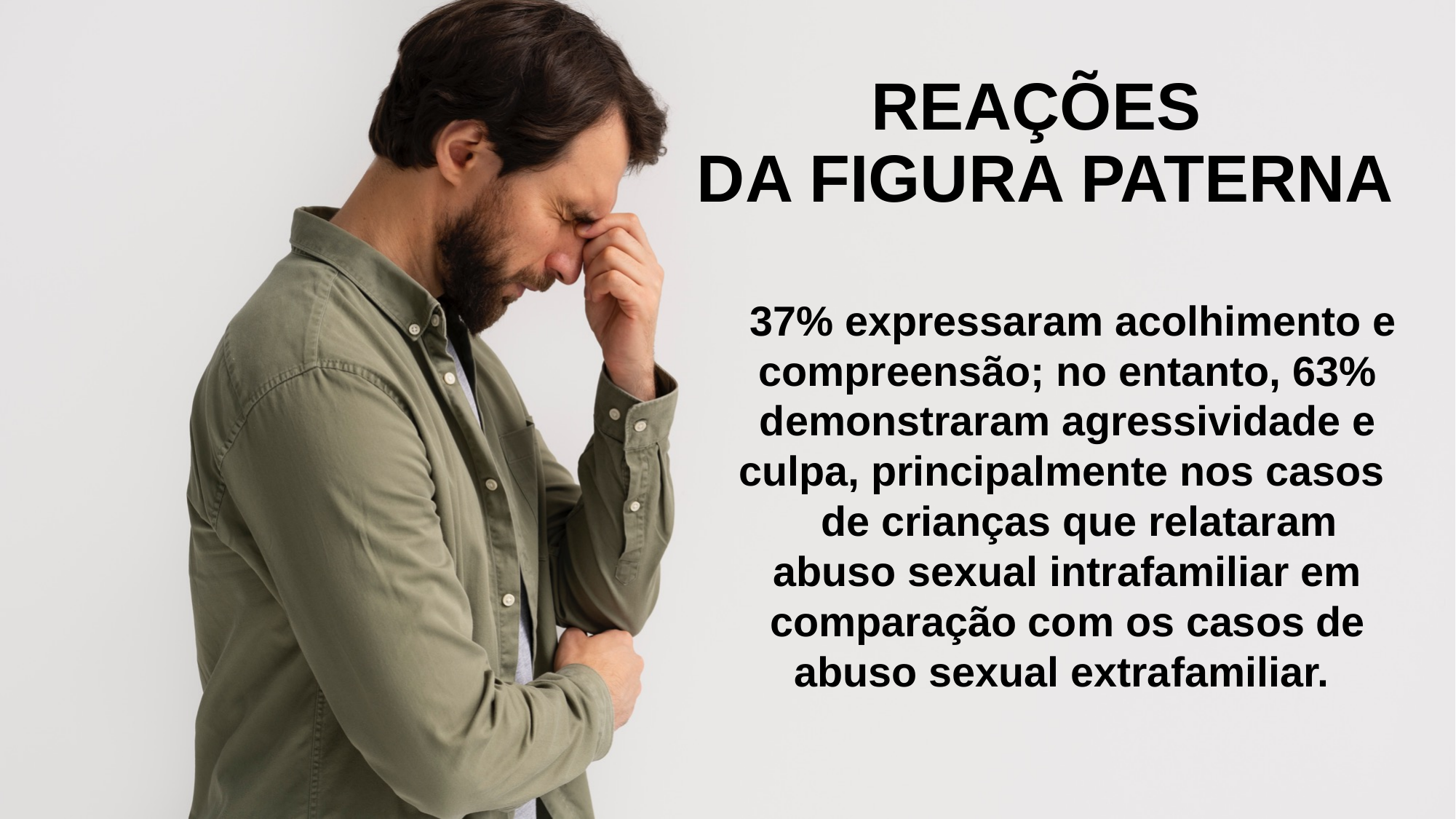

# REAÇÕES DA FIGURA PATERNA
 37% expressaram acolhimento e compreensão; no entanto, 63% demonstraram agressividade e culpa, principalmente nos casos    de crianças que relataram abuso sexual intrafamiliar em comparação com os casos de abuso sexual extrafamiliar.